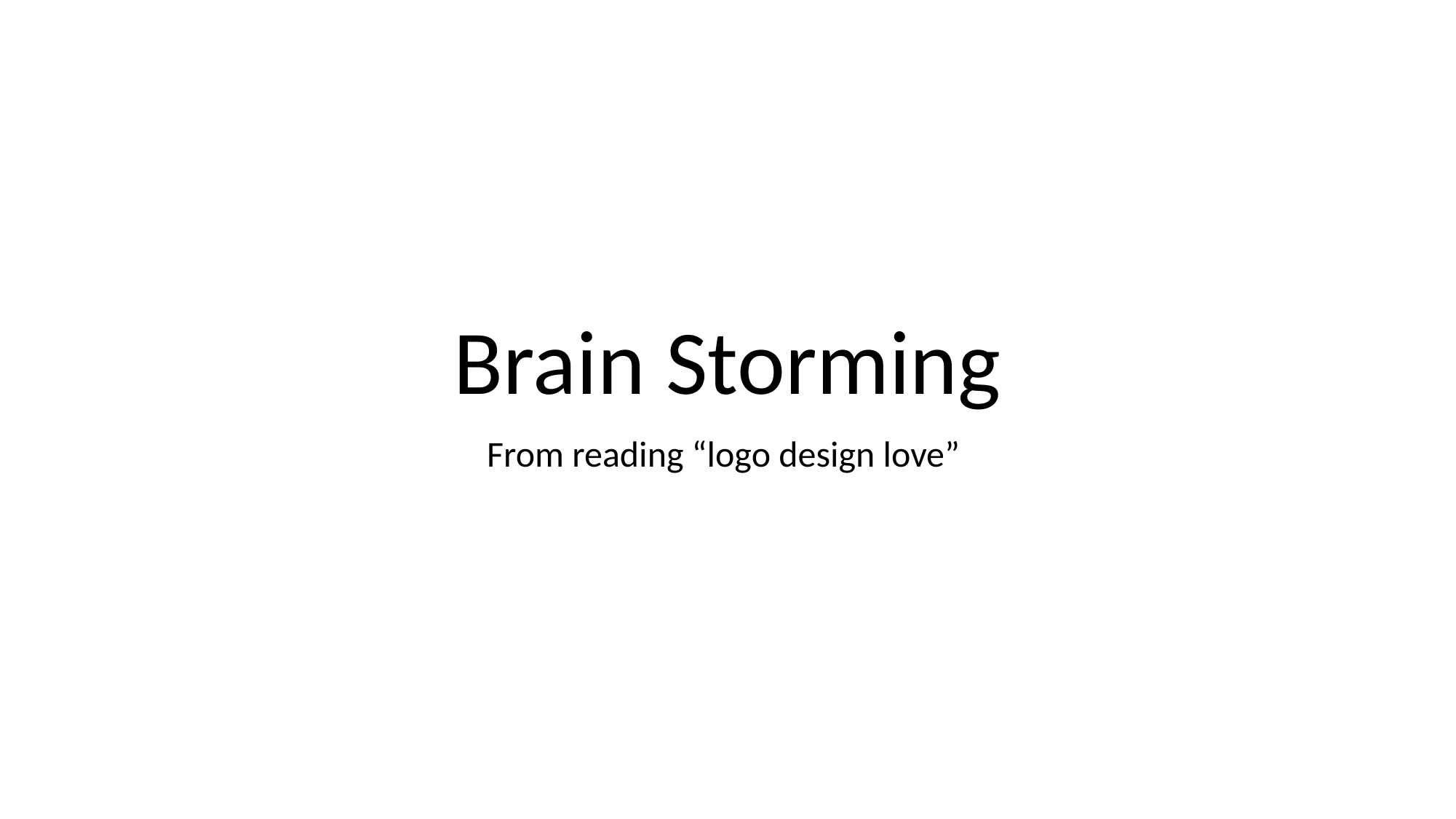

# Brain Storming
From reading “logo design love”